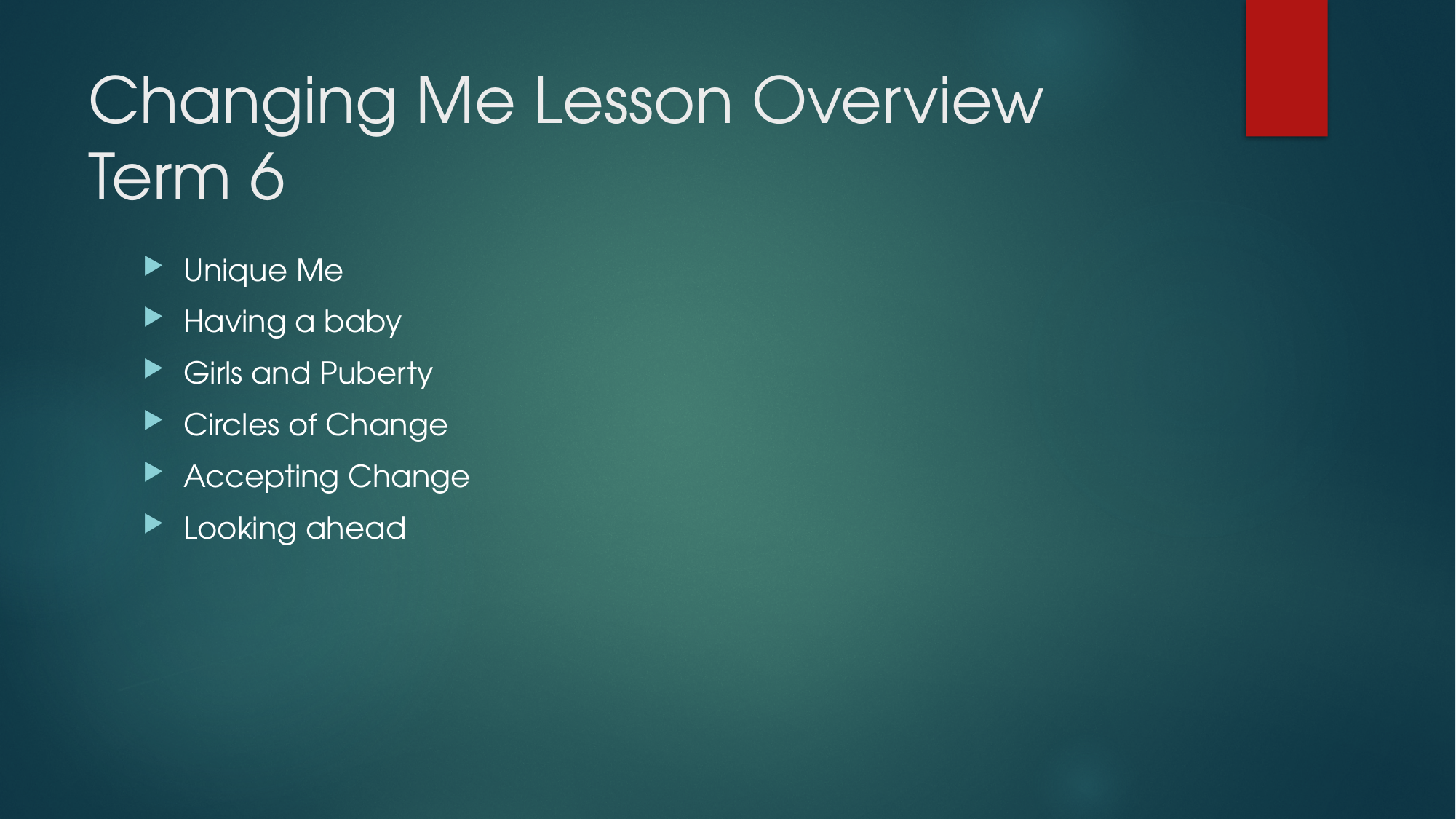

# Changing Me Lesson Overview Term 6
Unique Me
Having a baby
Girls and Puberty
Circles of Change
Accepting Change
Looking ahead